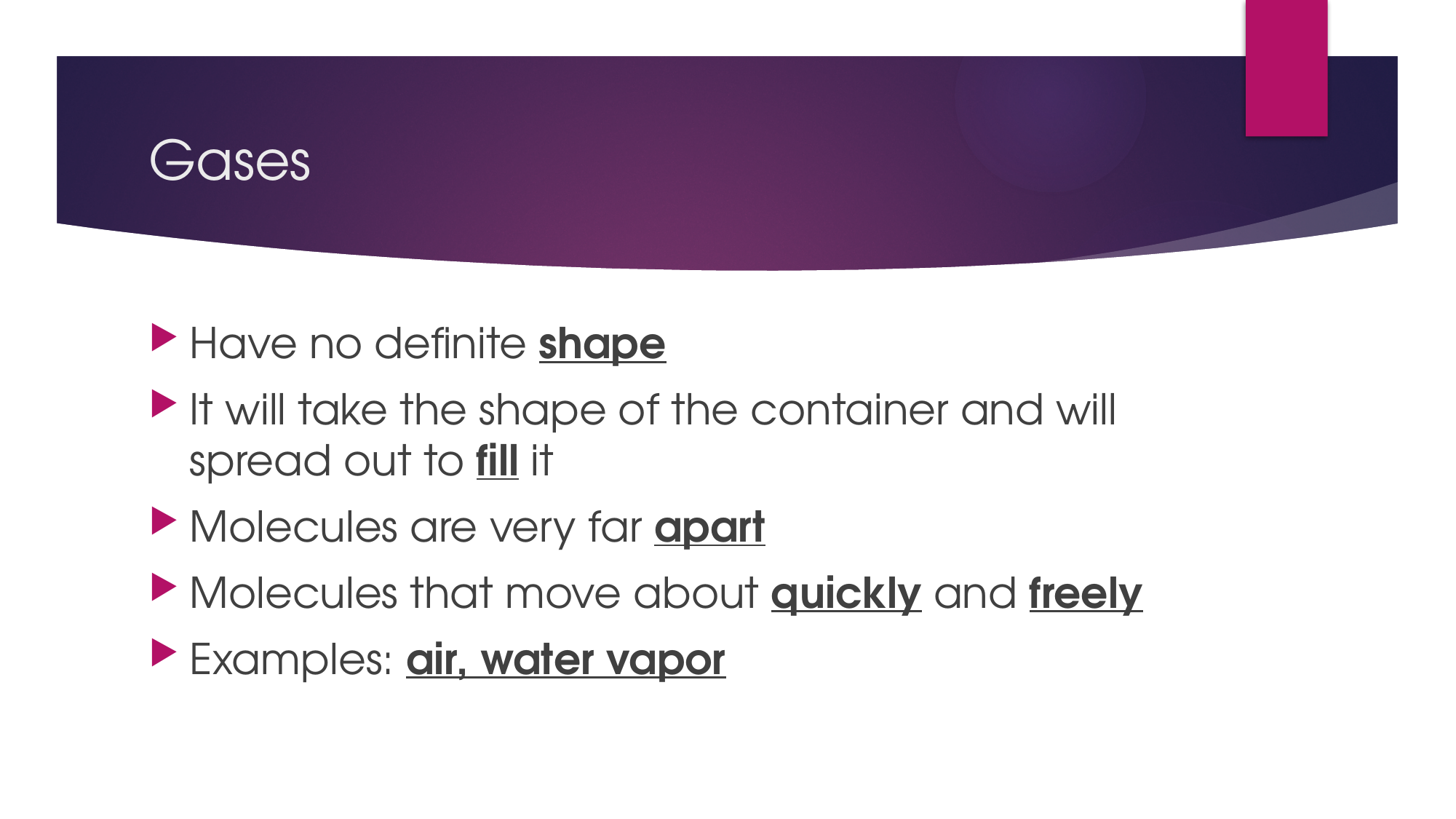

# Gases
Have no definite shape
It will take the shape of the container and will spread out to fill it
Molecules are very far apart
Molecules that move about quickly and freely
Examples: air, water vapor